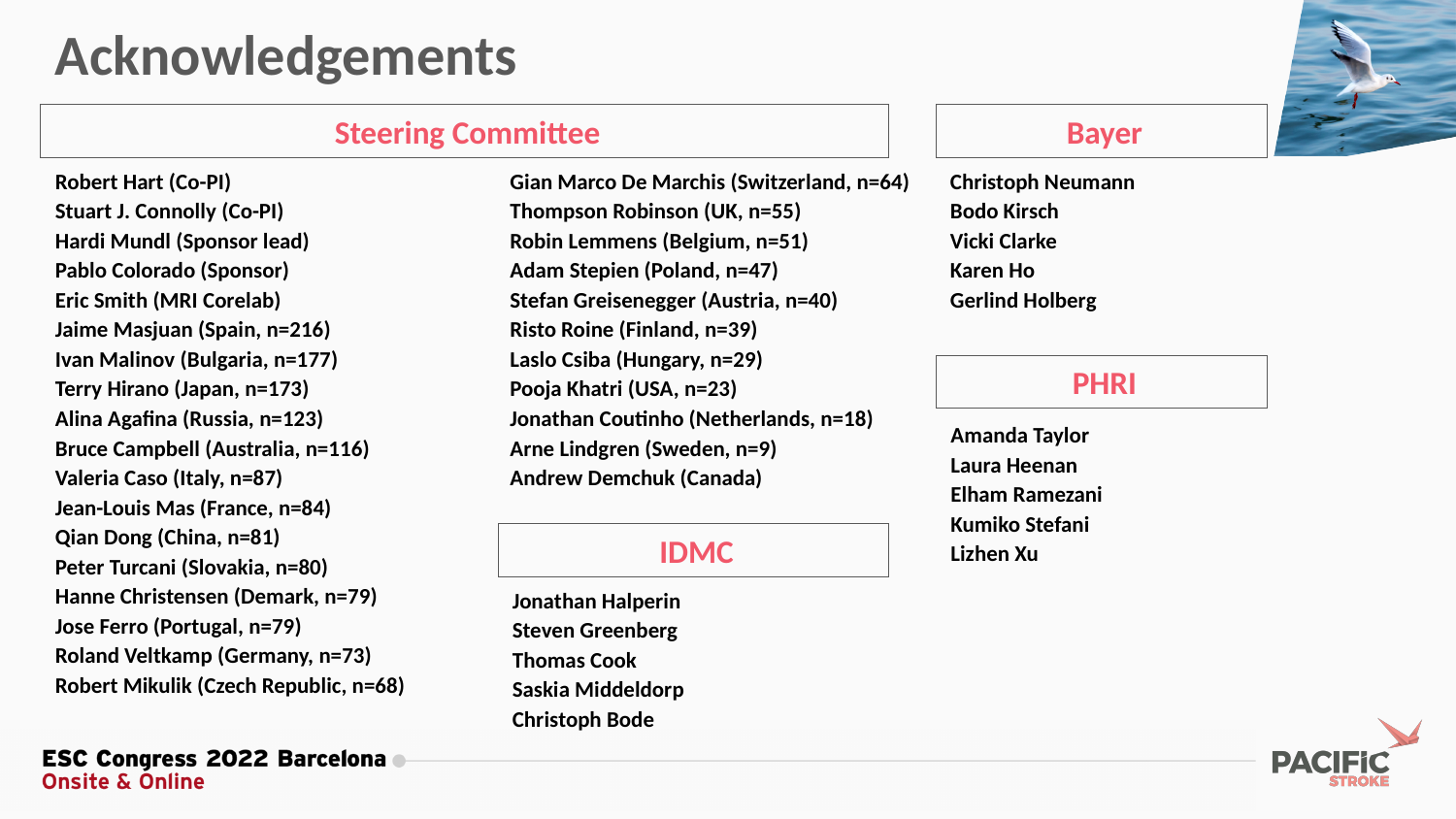

Acknowledgements
Bayer
Steering Committee

Christoph Neumann
Bodo Kirsch
Vicki Clarke
Karen Ho
Gerlind Holberg
Robert Hart (Co-PI)
Stuart J. Connolly (Co-PI)
Hardi Mundl (Sponsor lead)
Pablo Colorado (Sponsor)
Eric Smith (MRI Corelab)
Jaime Masjuan (Spain, n=216)
Ivan Malinov (Bulgaria, n=177)
Terry Hirano (Japan, n=173)
Alina Agafina (Russia, n=123)
Bruce Campbell (Australia, n=116)
Valeria Caso (Italy, n=87)
Jean-Louis Mas (France, n=84)
Qian Dong (China, n=81)
Peter Turcani (Slovakia, n=80)
Hanne Christensen (Demark, n=79)
Jose Ferro (Portugal, n=79)
Roland Veltkamp (Germany, n=73)
Robert Mikulik (Czech Republic, n=68)

Gian Marco De Marchis (Switzerland, n=64)
Thompson Robinson (UK, n=55)
Robin Lemmens (Belgium, n=51)
Adam Stepien (Poland, n=47)
Stefan Greisenegger (Austria, n=40)
Risto Roine (Finland, n=39)
Laslo Csiba (Hungary, n=29)
Pooja Khatri (USA, n=23)
Jonathan Coutinho (Netherlands, n=18)
Arne Lindgren (Sweden, n=9)
Andrew Demchuk (Canada)

PHRI
Amanda Taylor
Laura Heenan
Elham Ramezani
Kumiko Stefani
Lizhen Xu

IDMC
Jonathan Halperin
Steven Greenberg
Thomas Cook
Saskia Middeldorp
Christoph Bode